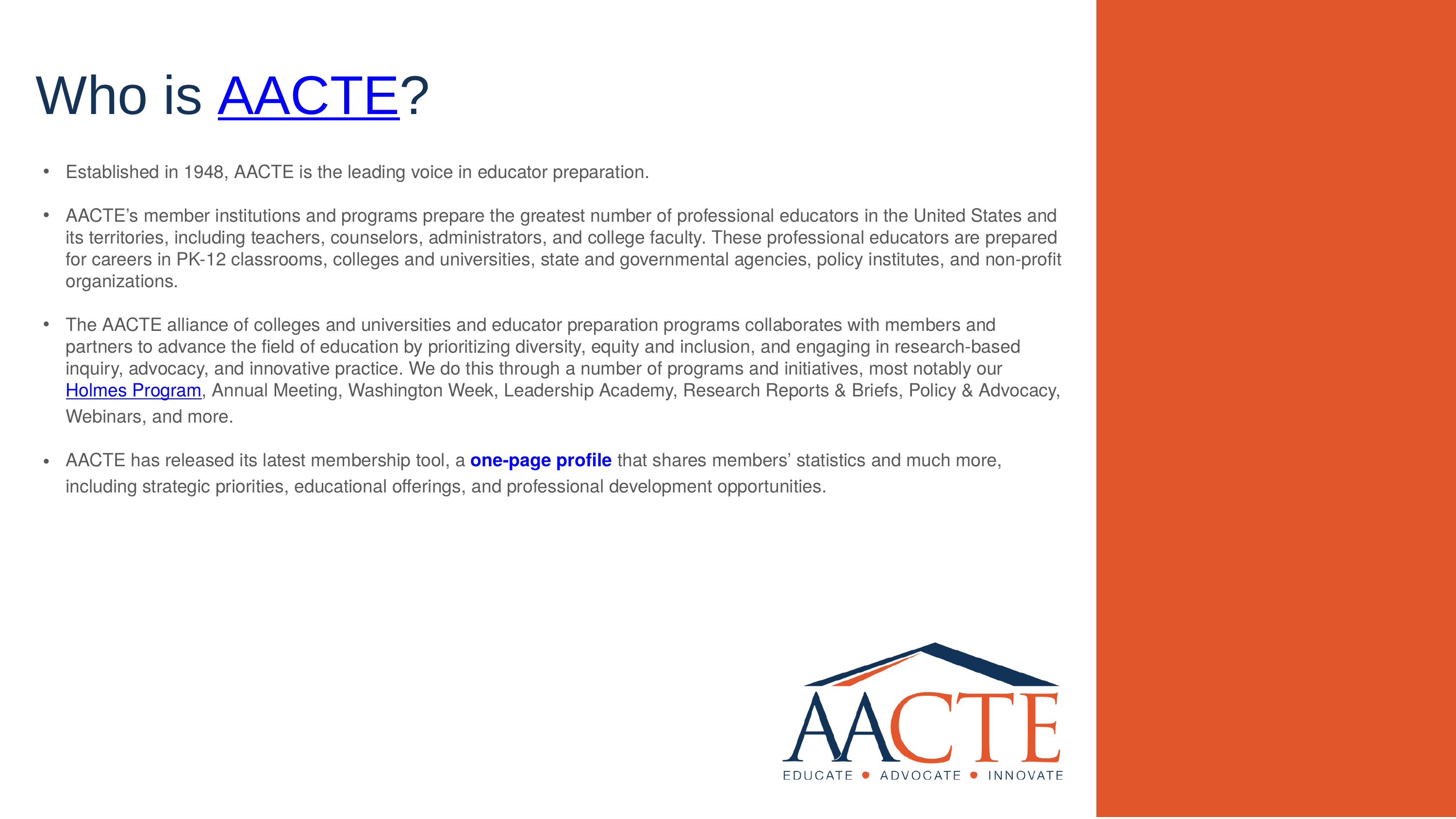

Who is AACTE?
Established in 1948, AACTE is the leading voice in educator preparation.

AACTE’s member institutions and programs prepare the greatest number of professional educators in the United States and its territories, including teachers, counselors, administrators, and college faculty. These professional educators are prepared for careers in PK-12 classrooms, colleges and universities, state and governmental agencies, policy institutes, and non-profit organizations.

The AACTE alliance of colleges and universities and educator preparation programs collaborates with members and partners to advance the field of education by prioritizing diversity, equity and inclusion, and engaging in research-based inquiry, advocacy, and innovative practice. We do this through a number of programs and initiatives, most notably our Holmes Program, Annual Meeting, Washington Week, Leadership Academy, Research Reports & Briefs, Policy & Advocacy, Webinars, and more.

AACTE has released its latest membership tool, a one-page profile that shares members’ statistics and much more, including strategic priorities, educational offerings, and professional development opportunities.